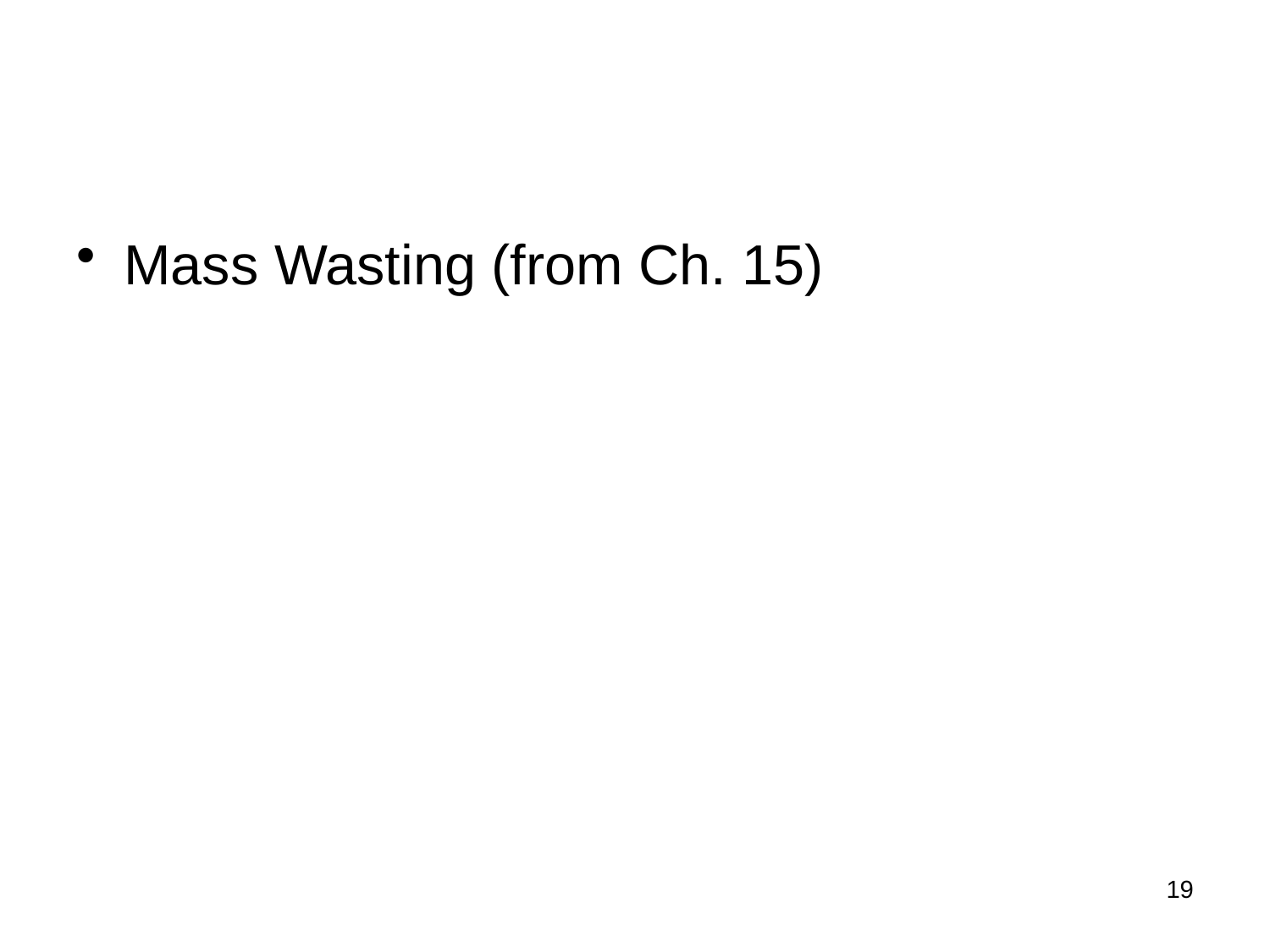

#
Mass Wasting (from Ch. 15)
19